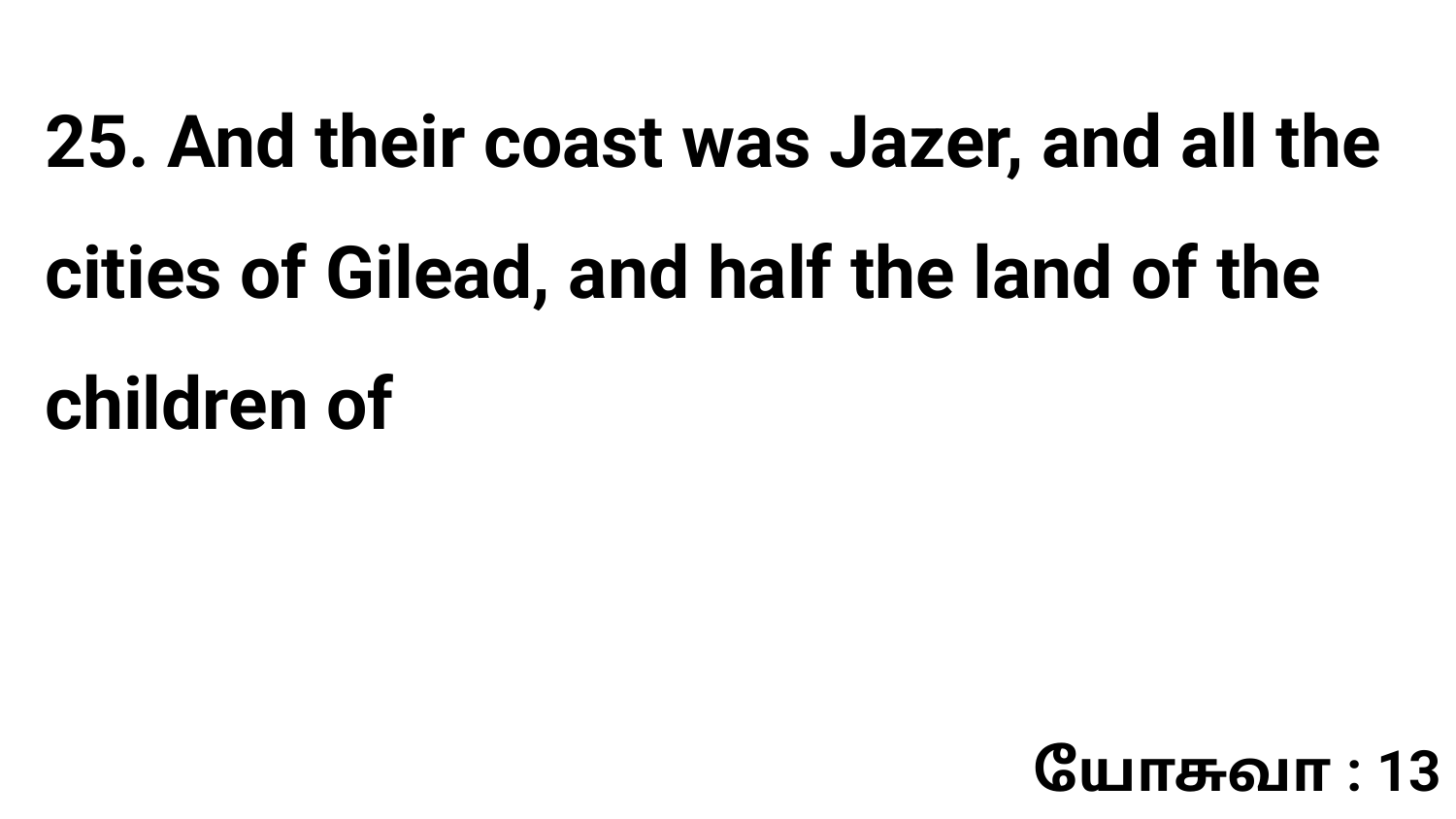

25. And their coast was Jazer, and all the cities of Gilead, and half the land of the children of
யோசுவா : 13